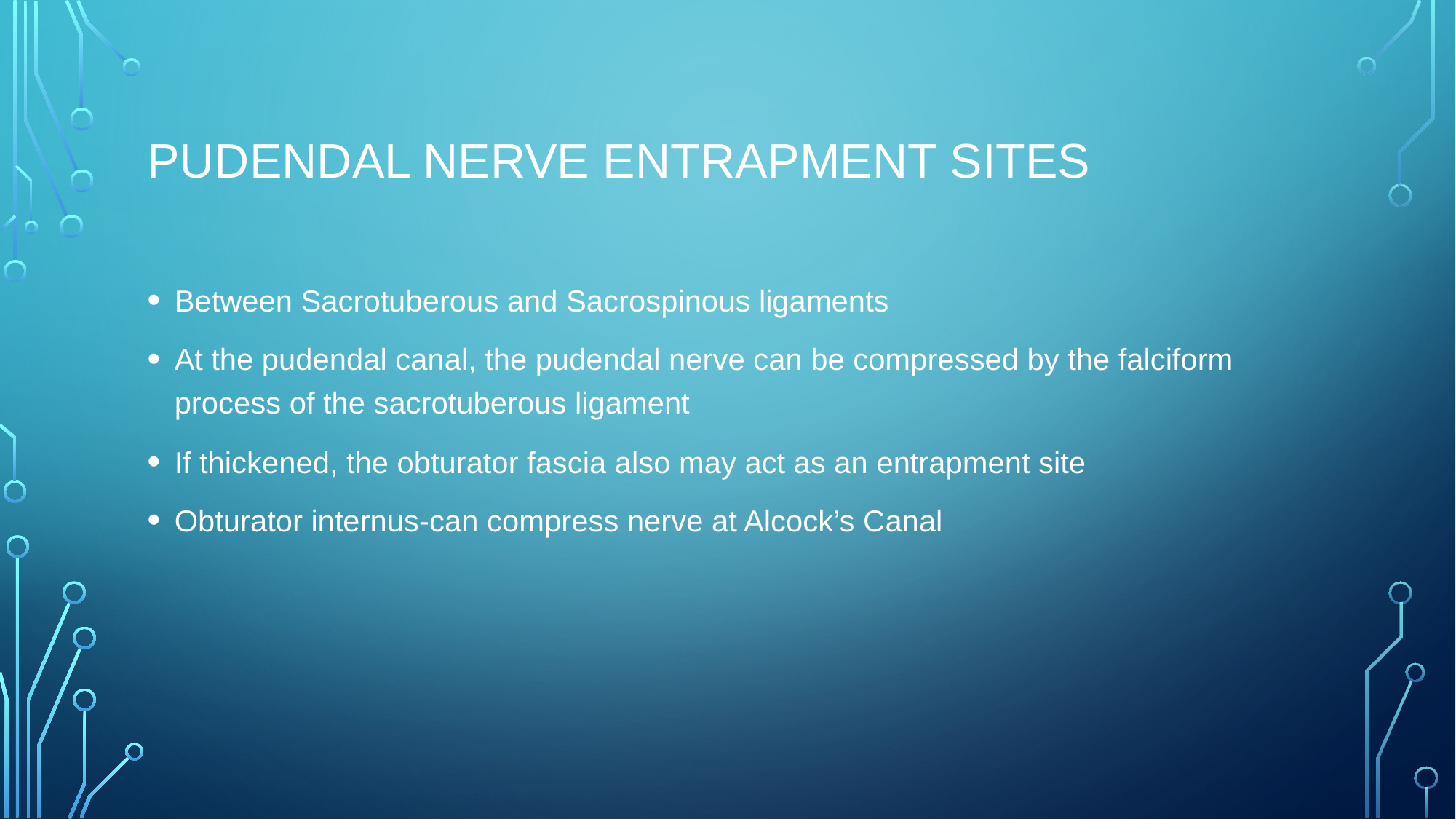

# Pudendal Nerve Entrapment Sites
Between Sacrotuberous and Sacrospinous ligaments
At the pudendal canal, the pudendal nerve can be compressed by the falciform process of the sacrotuberous ligament
If thickened, the obturator fascia also may act as an entrapment site
Obturator internus-can compress nerve at Alcock’s Canal